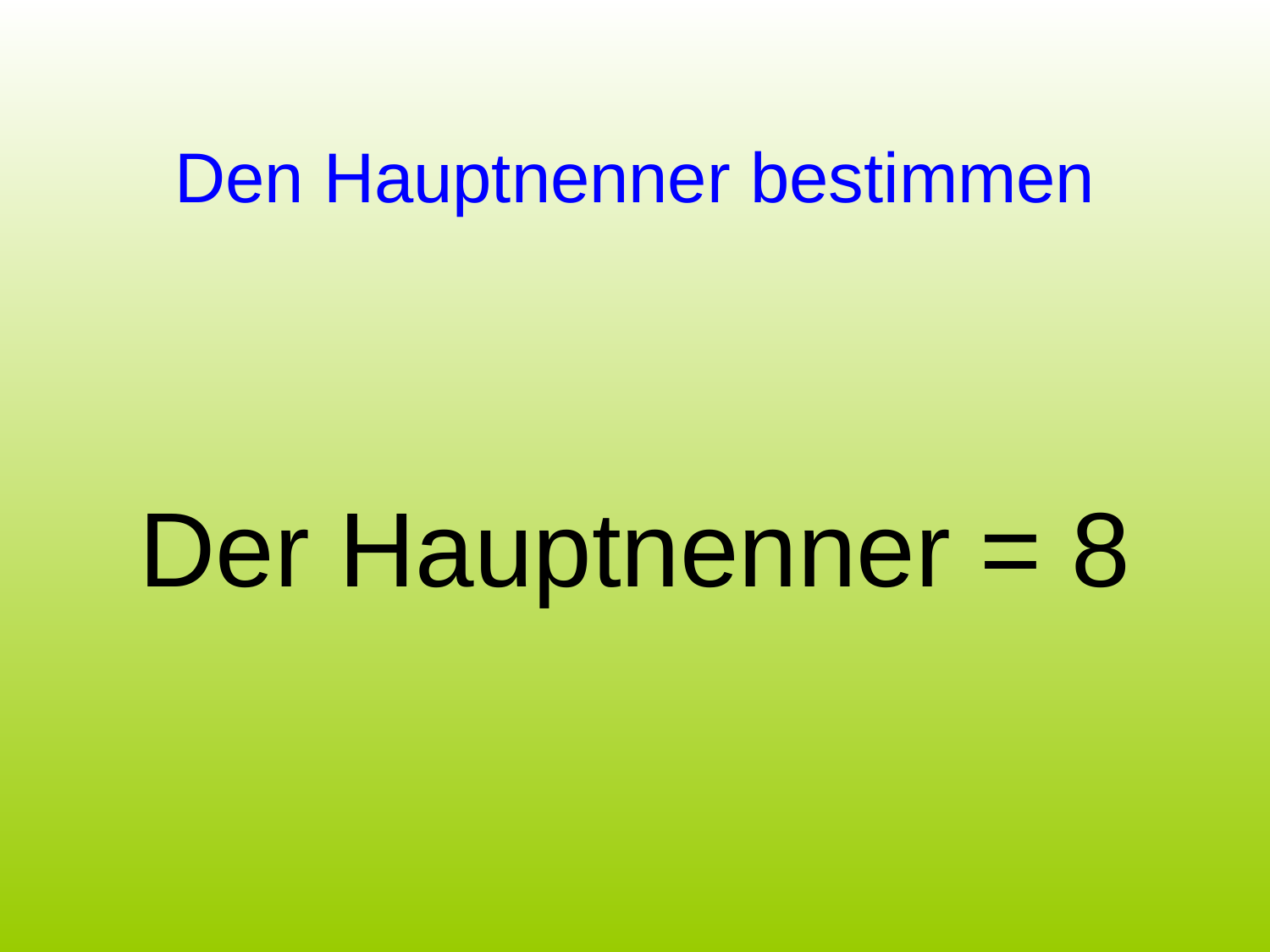

# Den Hauptnenner bestimmen
| Der Hauptnenner = 8 |
| --- |